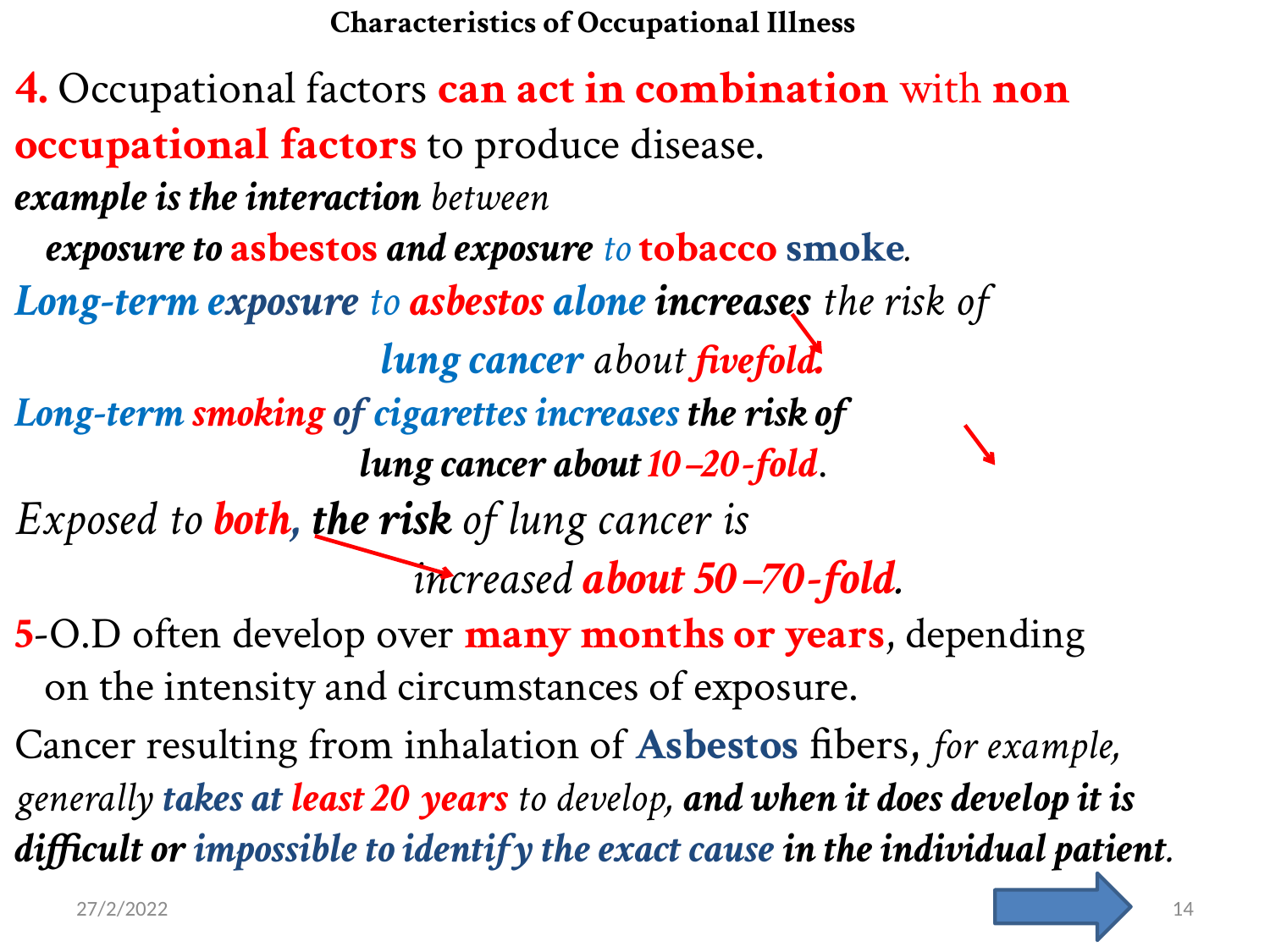

Characteristics of Occupational Illness
4. Occupational factors can act in combination with non occupational factors to produce disease.
example is the interaction between
    exposure to asbestos and exposure to tobacco smoke.
Long-term exposure to asbestos alone increases the risk of
                                    lung cancer about fivefold.
Long-term smoking of cigarettes increases the risk of
                                            lung cancer about 10–20-fold.
Exposed to both, the risk of lung cancer is
                                    increased about 50–70-fold.
5-O.D often develop over many months or years, depending
   on the intensity and circumstances of exposure.
Cancer resulting from inhalation of Asbestos fibers, for example, generally takes at least 20 years to develop, and when it does develop it is difficult or impossible to identify the exact cause in the individual patient.

27/2/2022
14